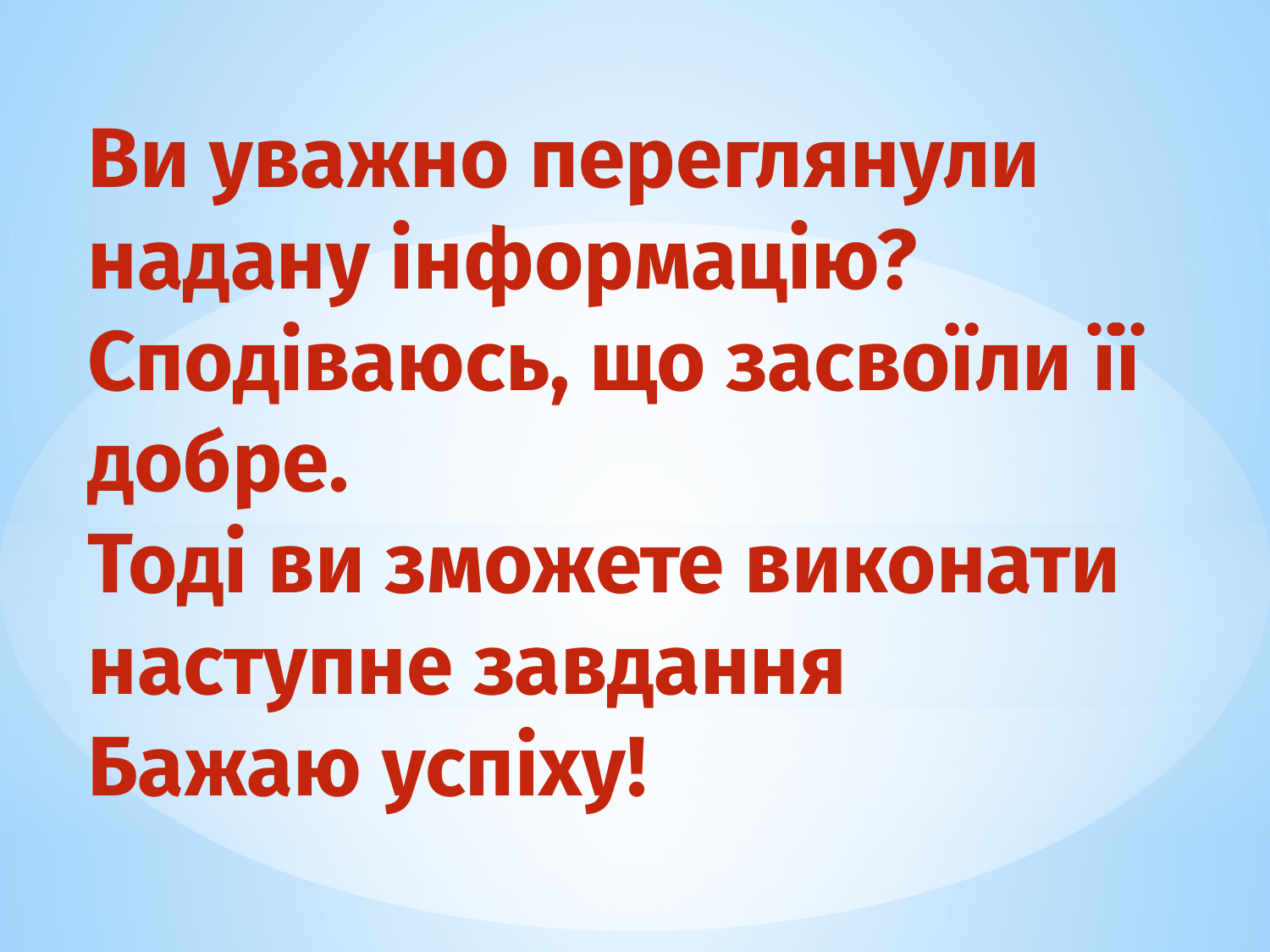

# Ви уважно переглянули надану інформацію? Сподіваюсь, що засвоїли її добре. Тоді ви зможете виконати наступне завдання Бажаю успіху!